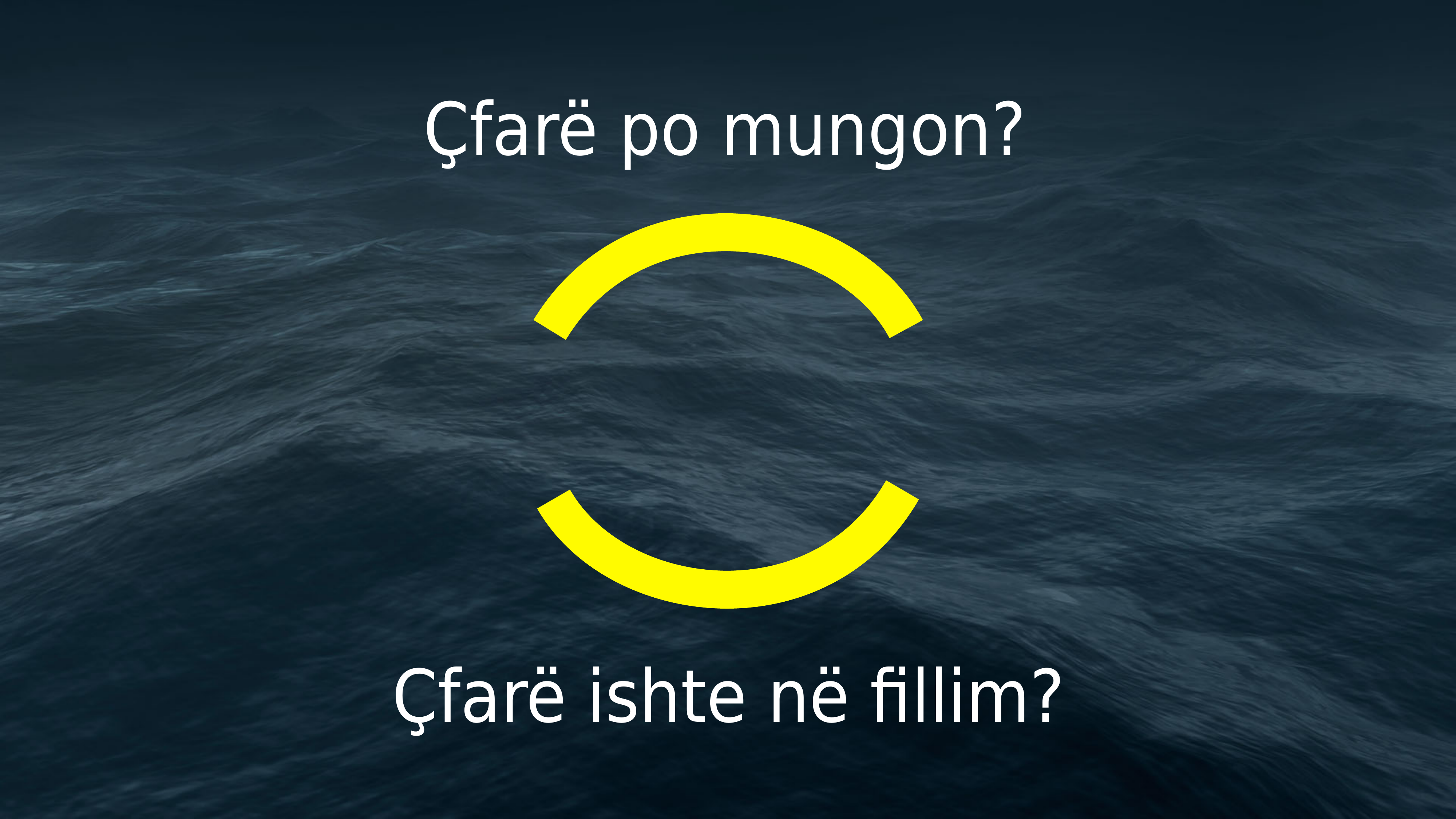

Çfarë po mungon?

Çfarë ishte në fillim?